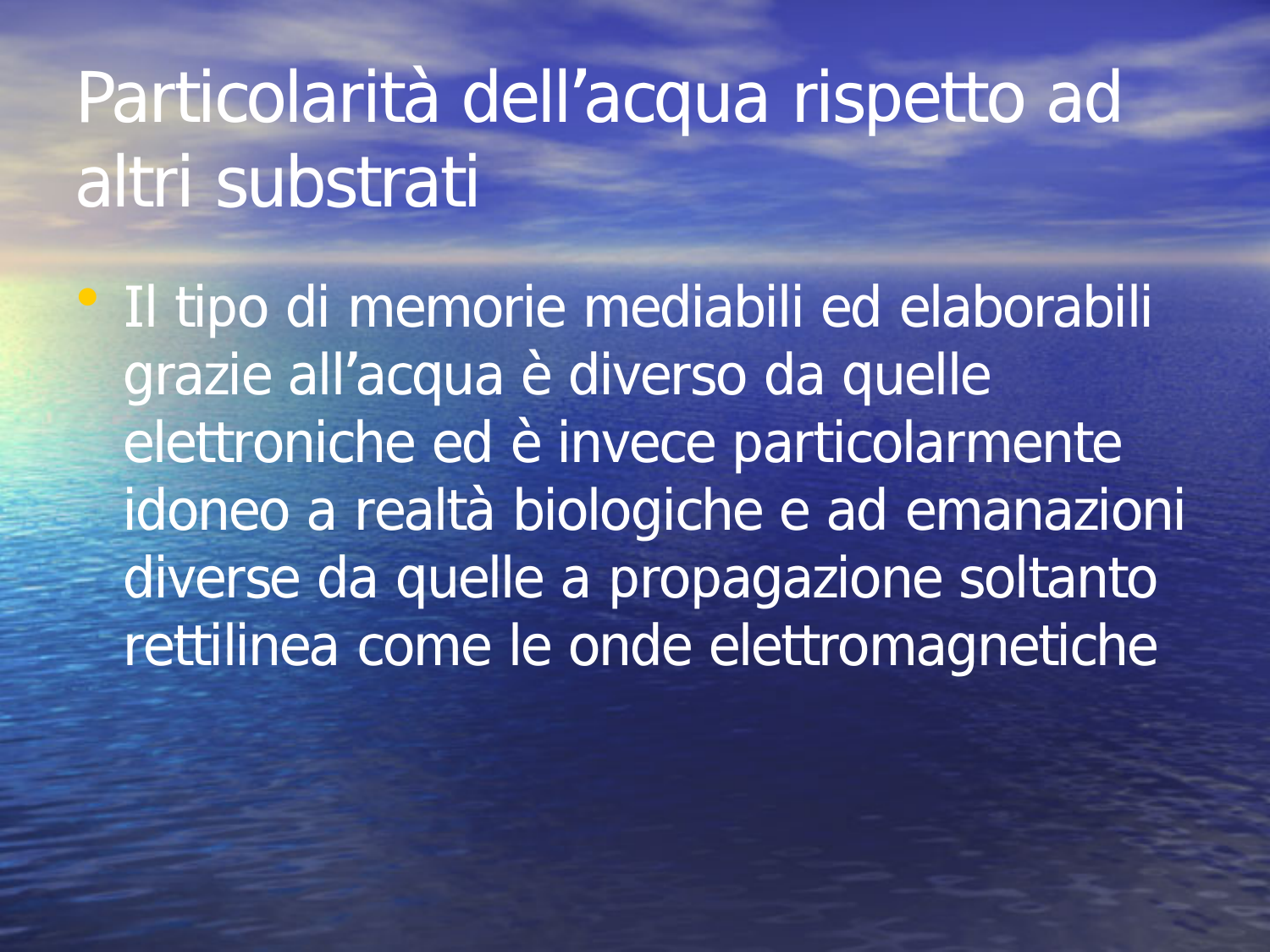

# Particolarità dell’acqua rispetto ad altri substrati
Il tipo di memorie mediabili ed elaborabili grazie all’acqua è diverso da quelle elettroniche ed è invece particolarmente idoneo a realtà biologiche e ad emanazioni diverse da quelle a propagazione soltanto rettilinea come le onde elettromagnetiche